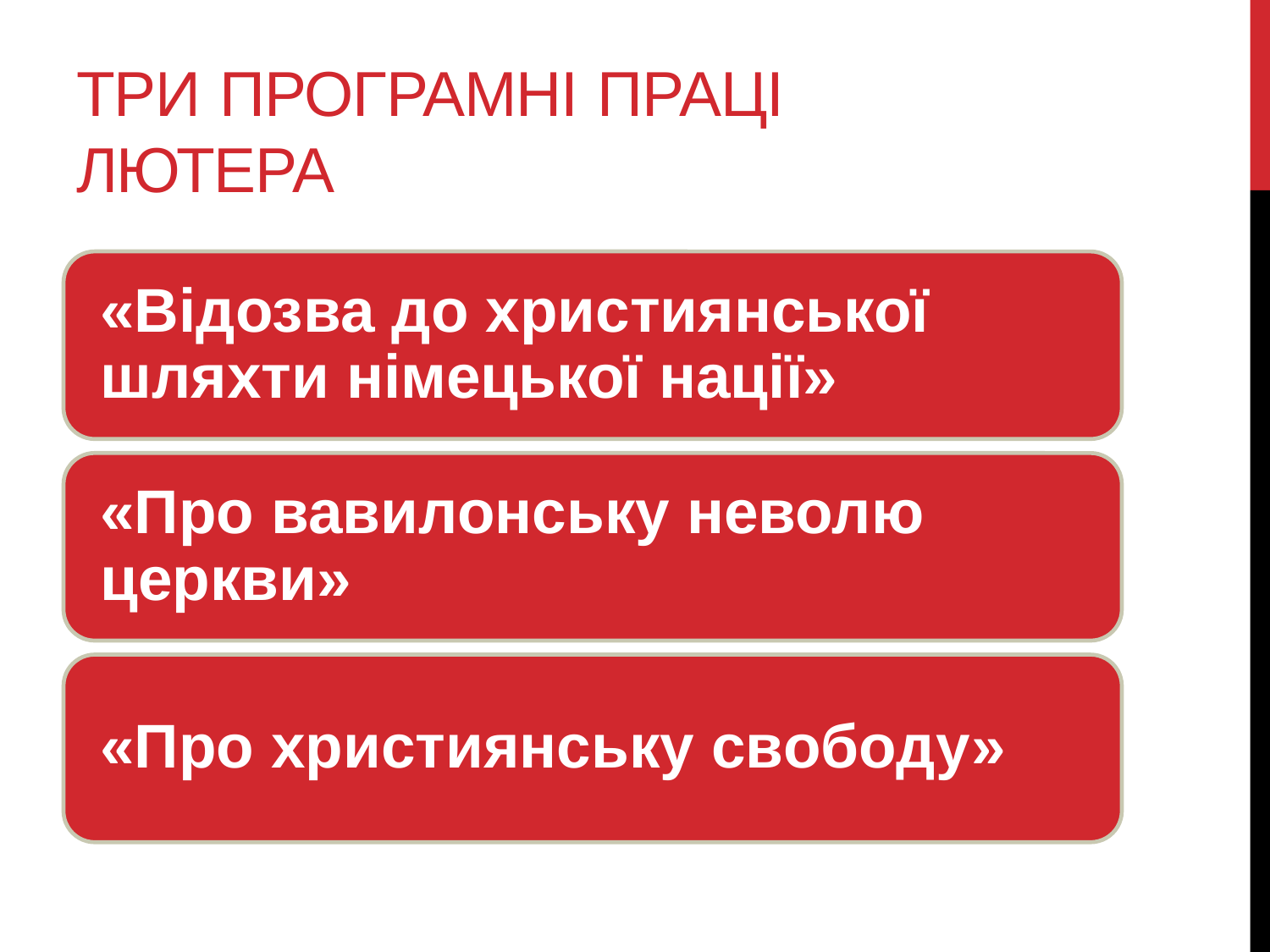

# Три програмні праці Лютера
«Відозва до християнської шляхти німецької нації»
«Про вавилонську неволю церкви»
«Про християнську свободу»